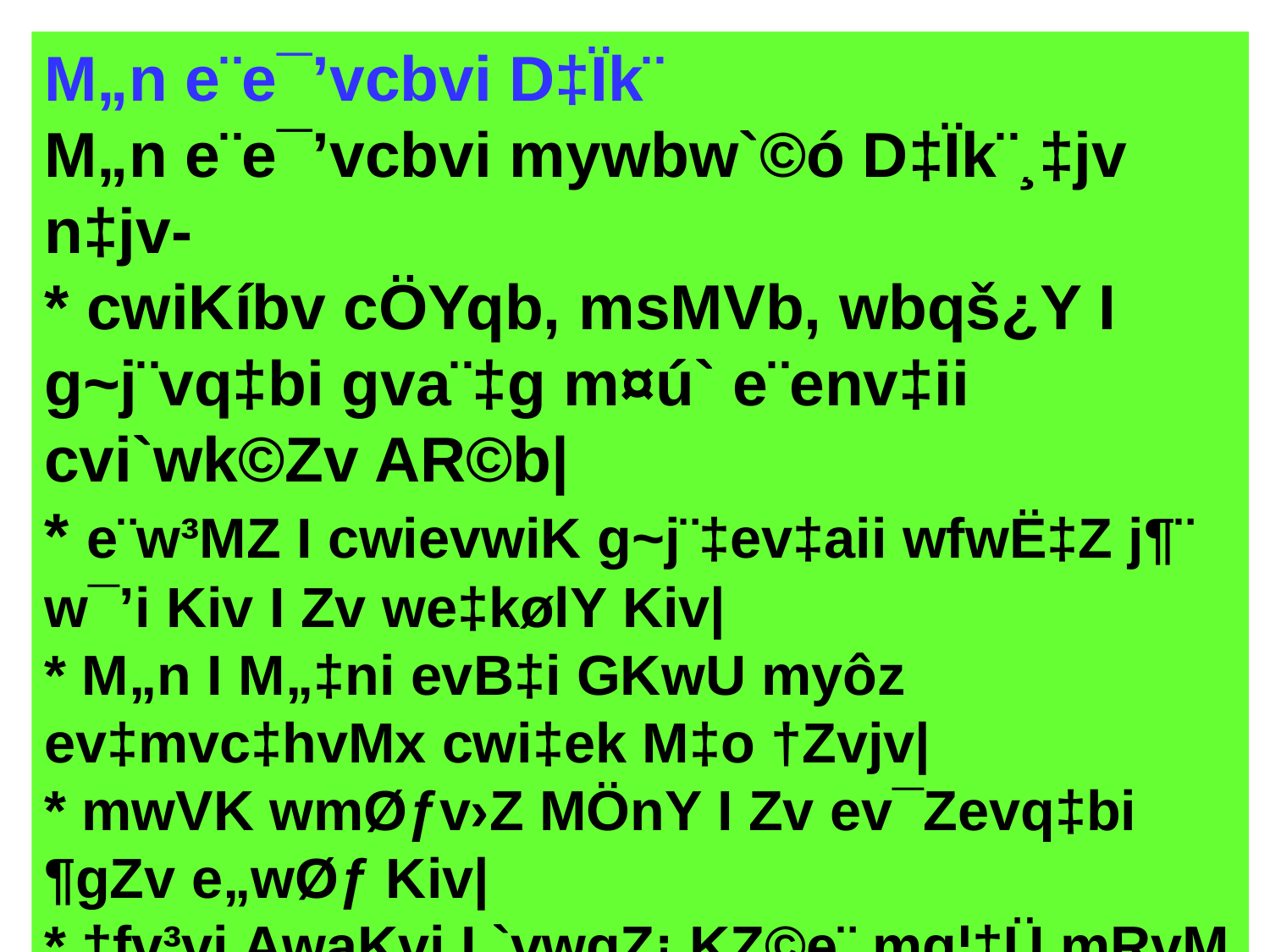

M„n e¨e¯’vcbvi D‡Ïk¨
M„n e¨e¯’vcbvi mywbw`©ó D‡Ïk¨¸‡jv n‡jv-
* cwiKíbv cÖYqb, msMVb, wbqš¿Y I g~j¨vq‡bi gva¨‡g m¤ú` e¨env‡ii cvi`wk©Zv AR©b|
* e¨w³MZ I cwievwiK g~j¨‡ev‡aii wfwË‡Z j¶¨ w¯’i Kiv I Zv we‡kølY Kiv|
* M„n I M„‡ni evB‡i GKwU myôz ev‡mvc‡hvMx cwi‡ek M‡o †Zvjv|
* mwVK wmØƒv›Z MÖnY I Zv ev¯Zevq‡bi ¶gZv e„wØƒ Kiv|
* †fv³vi AwaKvi I `vwqZ¡ KZ©e¨ mg¦‡Ü mRvM nIqv|
* ‰`bw›`b Rxe‡bi mgm¨v wPwýZ KiY I Zv mgvav‡b m‡Pó nIqv
* fwel¨‡Z wb‡Ri I cwiev‡ii Avw_©K ¯e”QjZv jv‡fi DcvË wba©viY Kiv|